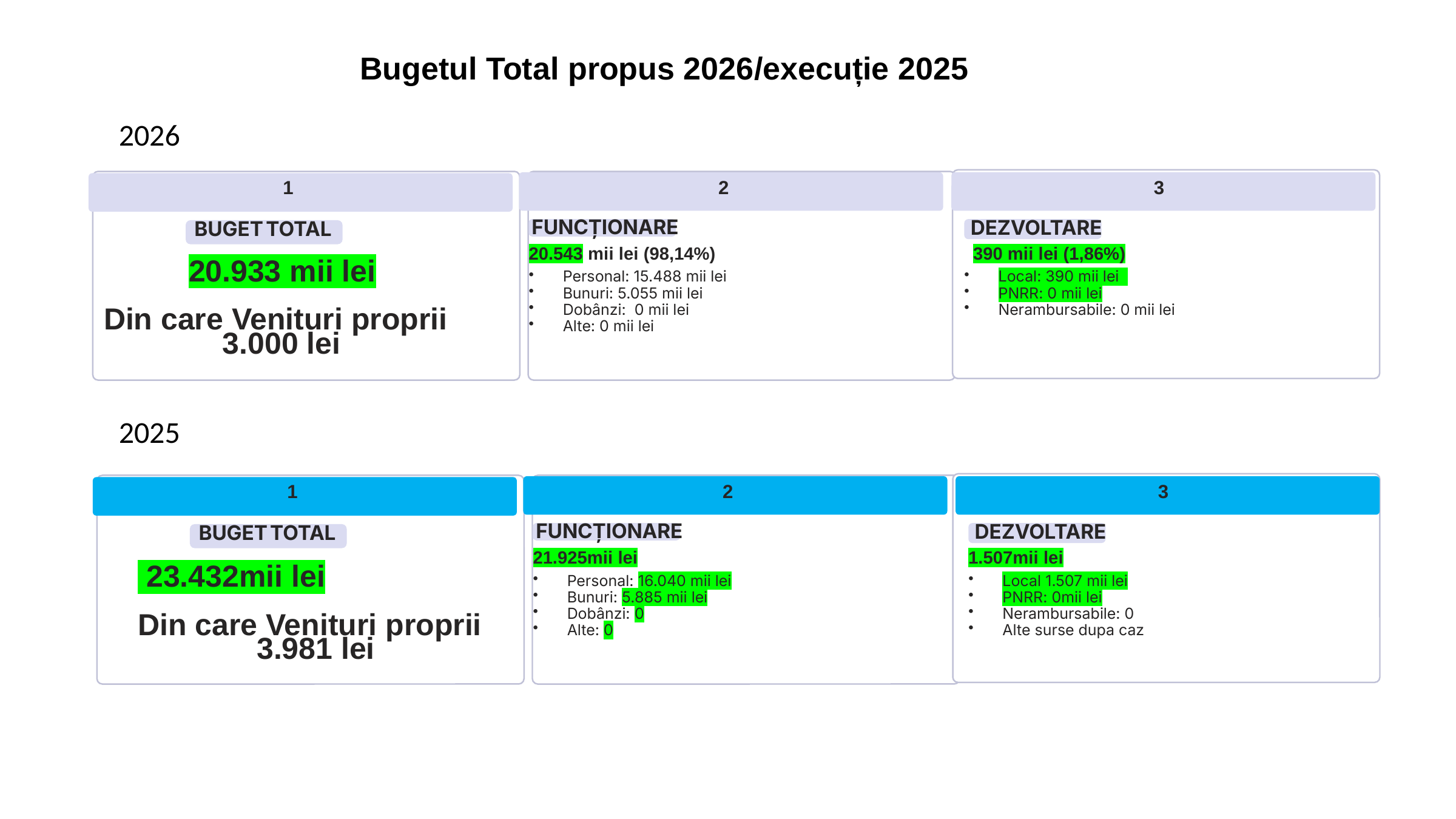

Bugetul Total propus 2026/execuție 2025
2026

1
2
3

FUNCȚIONARE
DEZVOLTARE
BUGET TOTAL
20.543 mii lei (98,14%)
390 mii lei (1,86%)
          20.933 mii lei

Din care Venituri proprii
              3.000 lei
Personal: 15.488 mii lei
Bunuri: 5.055 mii lei
Dobânzi:  0 mii lei
Alte: 0 mii lei
Local: 390 mii lei
PNRR: 0 mii lei
Nerambursabile: 0 mii lei
2025

1
2
3

FUNCȚIONARE
DEZVOLTARE
BUGET TOTAL
21.925mii lei
1.507mii lei
 23.432mii lei

Din care Venituri proprii
              3.981 lei

Personal: 16.040 mii lei
Bunuri: 5.885 mii lei
Dobânzi: 0
Alte: 0
Local 1.507 mii lei
PNRR: 0mii lei
Nerambursabile: 0
Alte surse dupa caz